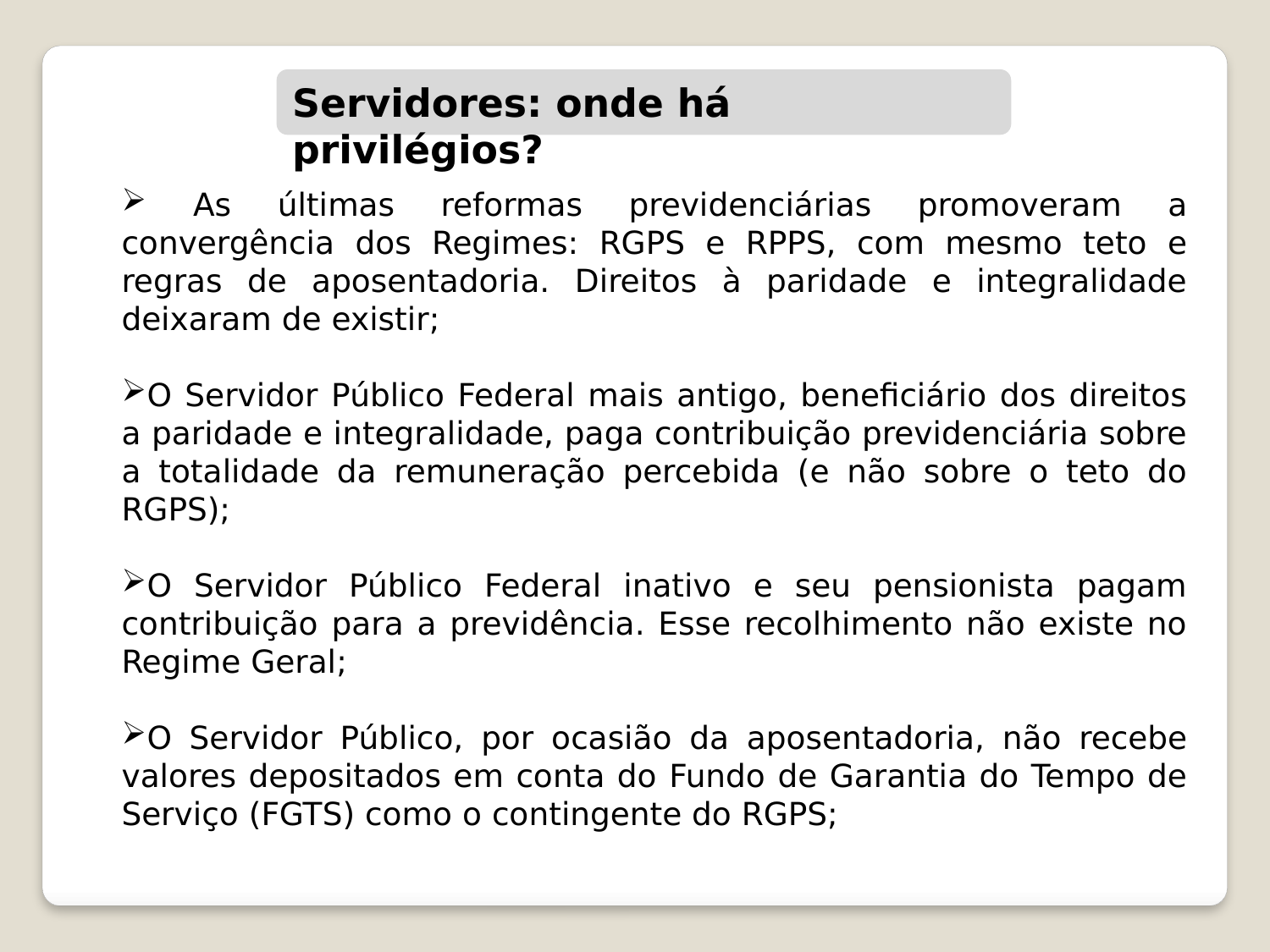

Servidores: onde há privilégios?
 As últimas reformas previdenciárias promoveram a convergência dos Regimes: RGPS e RPPS, com mesmo teto e regras de aposentadoria. Direitos à paridade e integralidade deixaram de existir;

O Servidor Público Federal mais antigo, beneficiário dos direitos a paridade e integralidade, paga contribuição previdenciária sobre a totalidade da remuneração percebida (e não sobre o teto do RGPS);

O Servidor Público Federal inativo e seu pensionista pagam contribuição para a previdência. Esse recolhimento não existe no Regime Geral;

O Servidor Público, por ocasião da aposentadoria, não recebe valores depositados em conta do Fundo de Garantia do Tempo de Serviço (FGTS) como o contingente do RGPS;